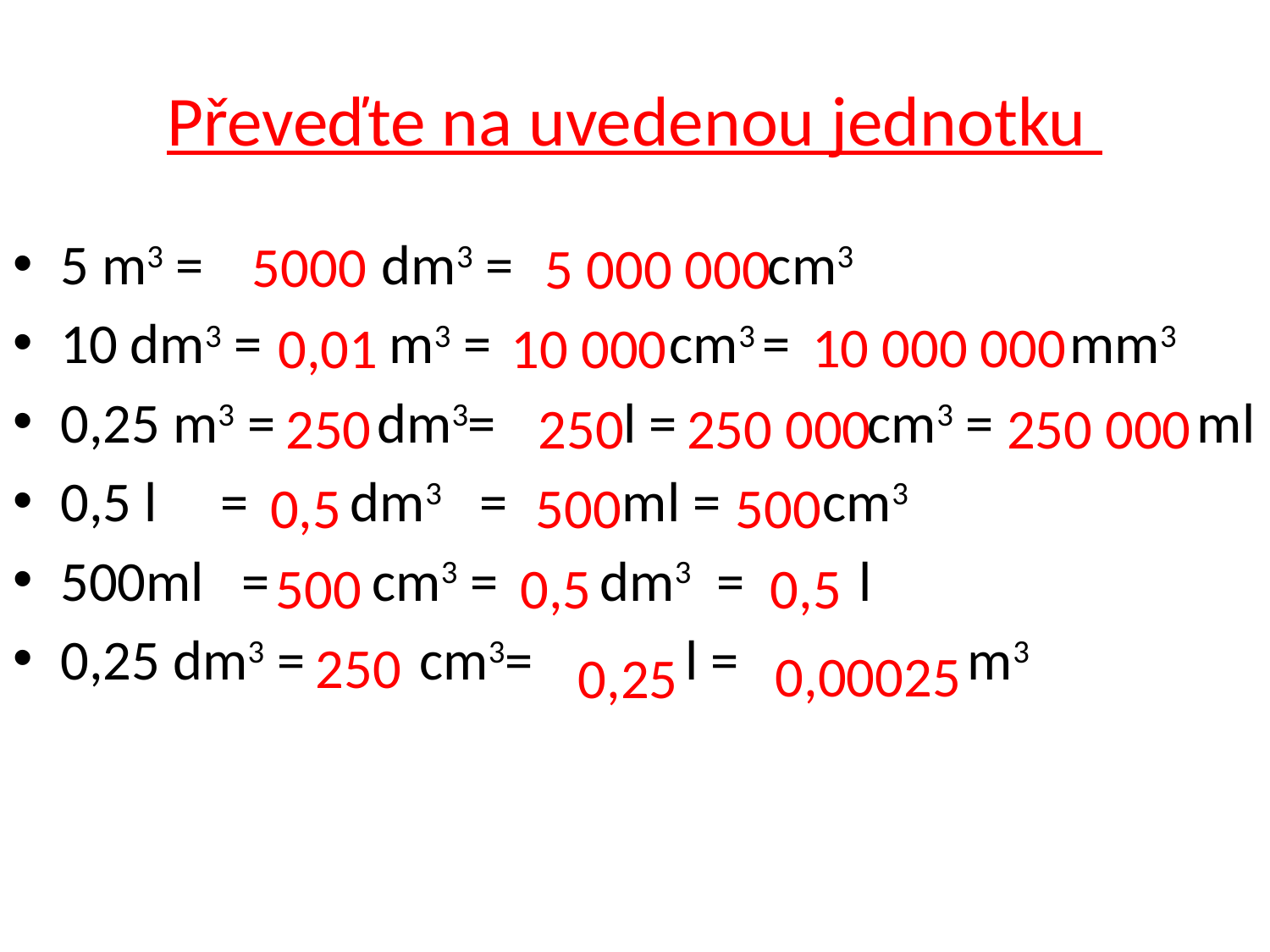

# Převeďte na uvedenou jednotku
5 m3 =              dm3 =                    cm3
10 dm3 =          m3 =              cm3 =                      mm3
0,25 m3 =        dm3=          l =               cm3 =                ml
0,5 l     =        dm3   =         ml =        cm3
500ml   =        cm3 =        dm3  =         l
0,25 dm3 =         cm3=            l =                  m3

 5000
5 000 000
 10 000 000
0,01
10 000
250
250
250 000
250 000
0,5
500
500
500
0,5
0,5
250
0,00025
0,25